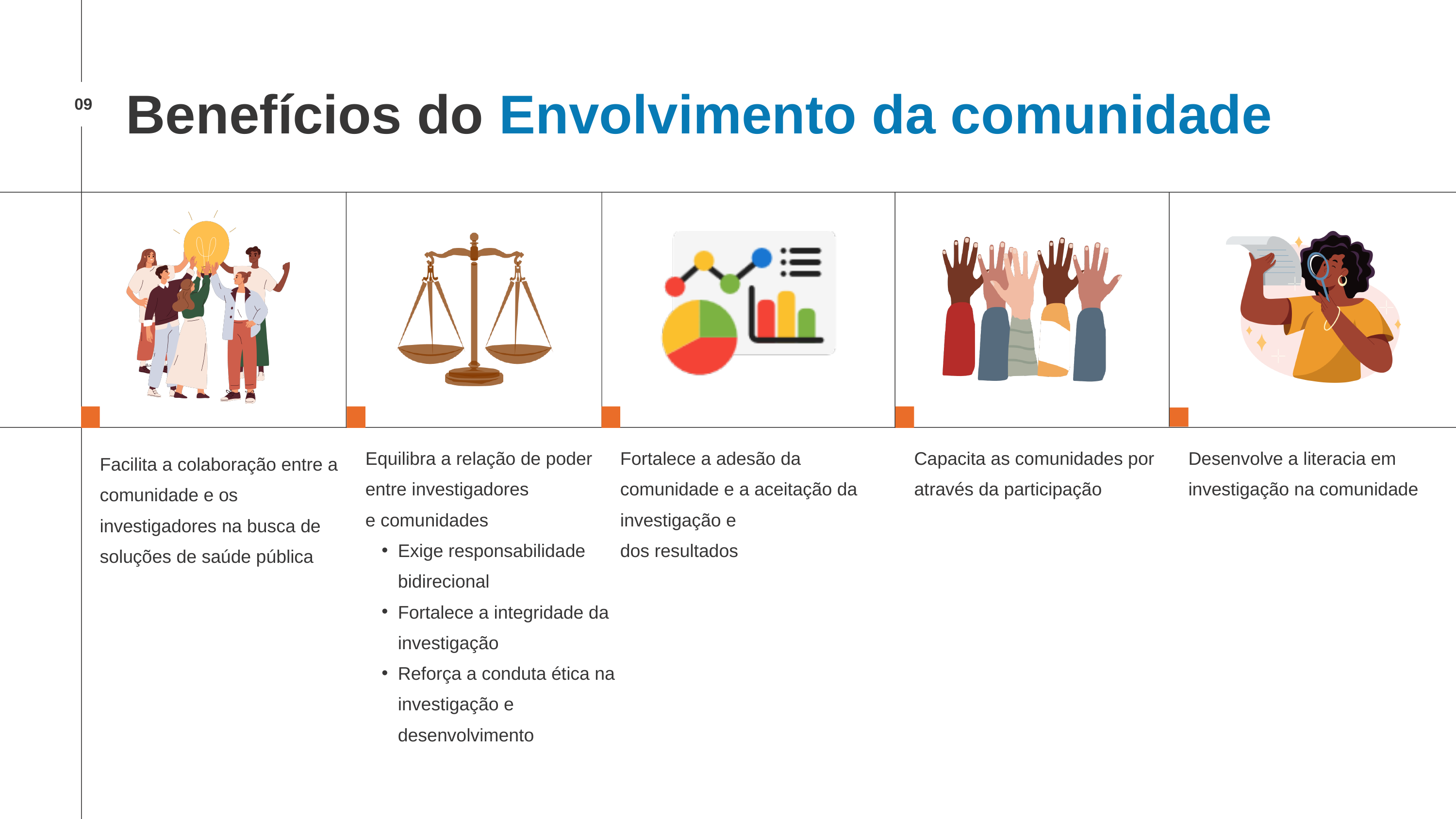

Benefícios do Envolvimento da comunidade

09

Equilibra a relação de poder entre investigadores
e comunidades
Exige responsabilidade bidirecional
Fortalece a integridade da investigação
Reforça a conduta ética na investigação e desenvolvimento

Fortalece a adesão da comunidade e a aceitação da investigação e
dos resultados
Capacita as comunidades por através da participação
Desenvolve a literacia em investigação na comunidade
Facilita a colaboração entre a comunidade e os investigadores na busca de soluções de saúde pública